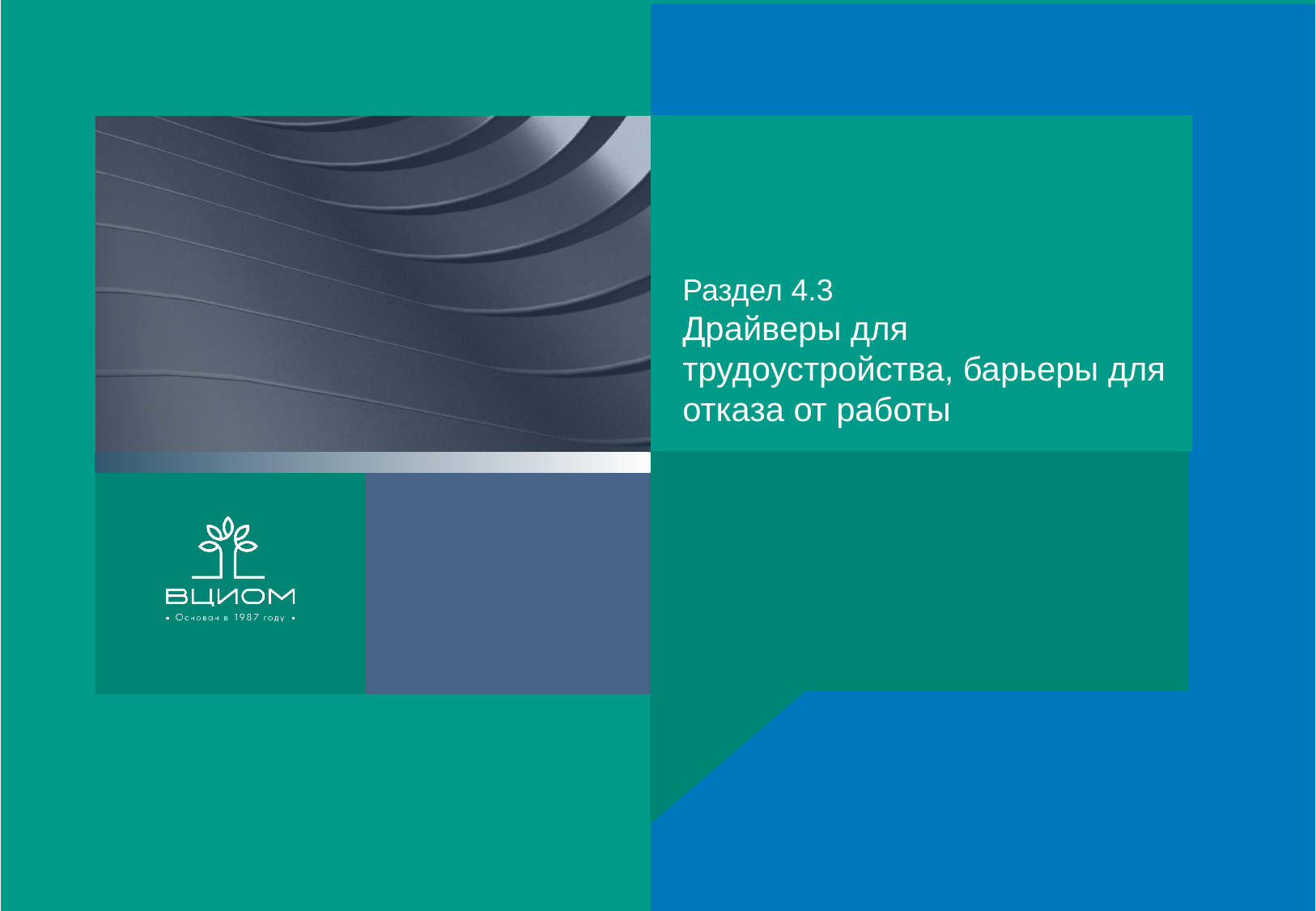

Раздел 4.3
Драйверы для трудоустройства, барьеры для отказа от работы